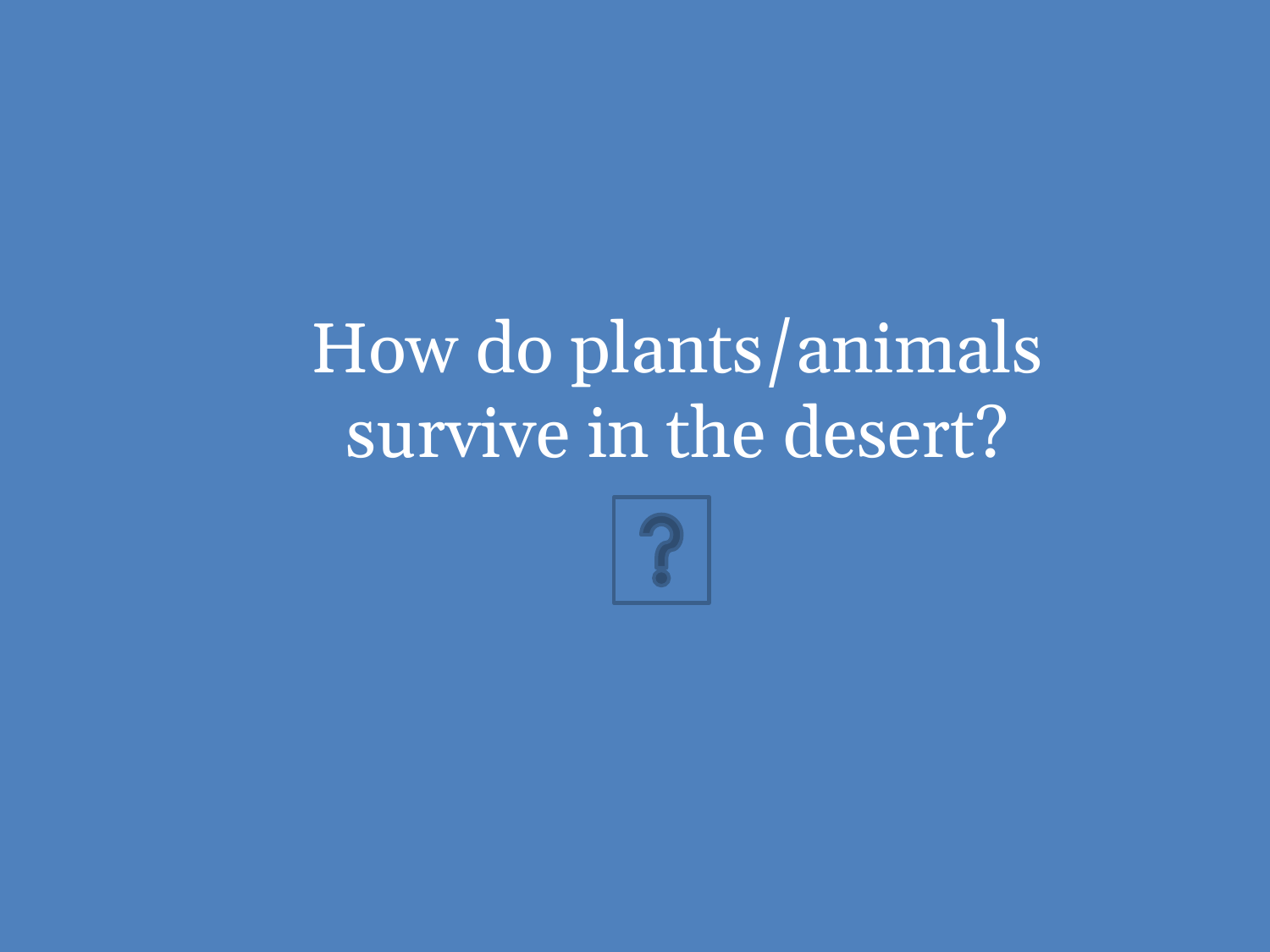

How do plants/animals survive in the desert?